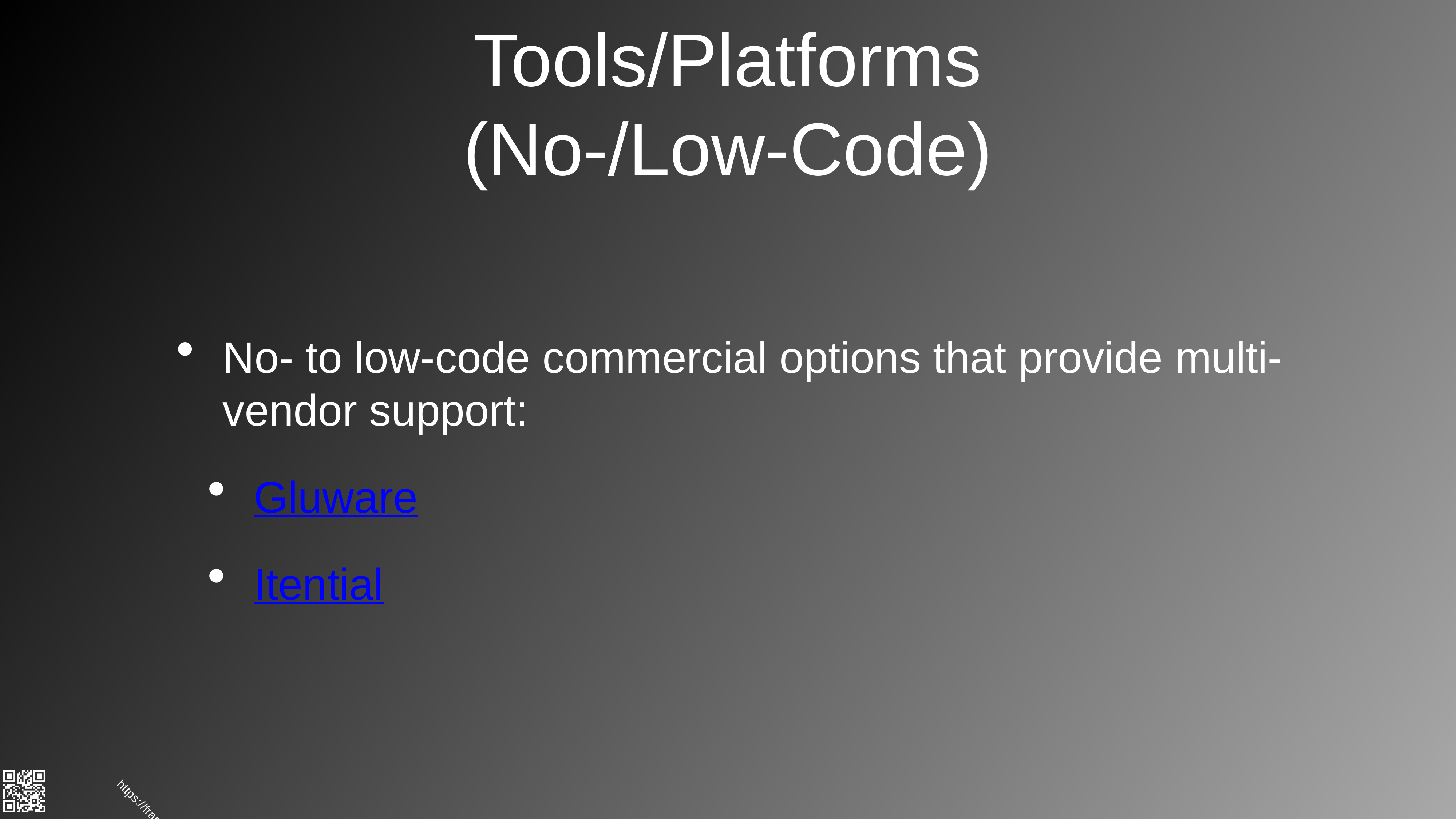

# Tools/Platforms
(No-/Low-Code)
No- to low-code commercial options that provide multi-vendor support:
Gluware
Itential